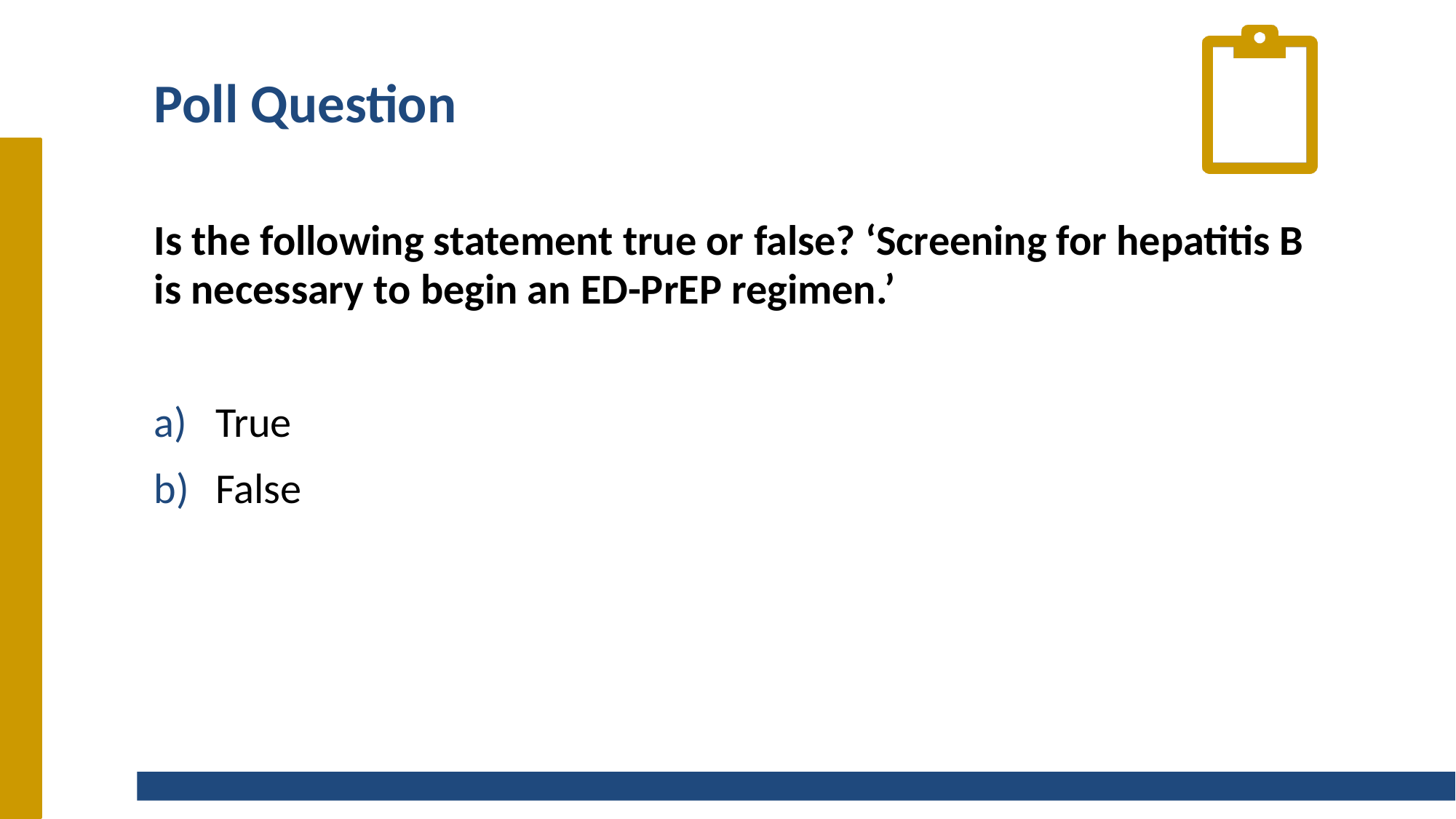

# Poll Question
Is the following statement true or false? ‘Screening for hepatitis B is necessary to begin an ED-PrEP regimen.’

True
False